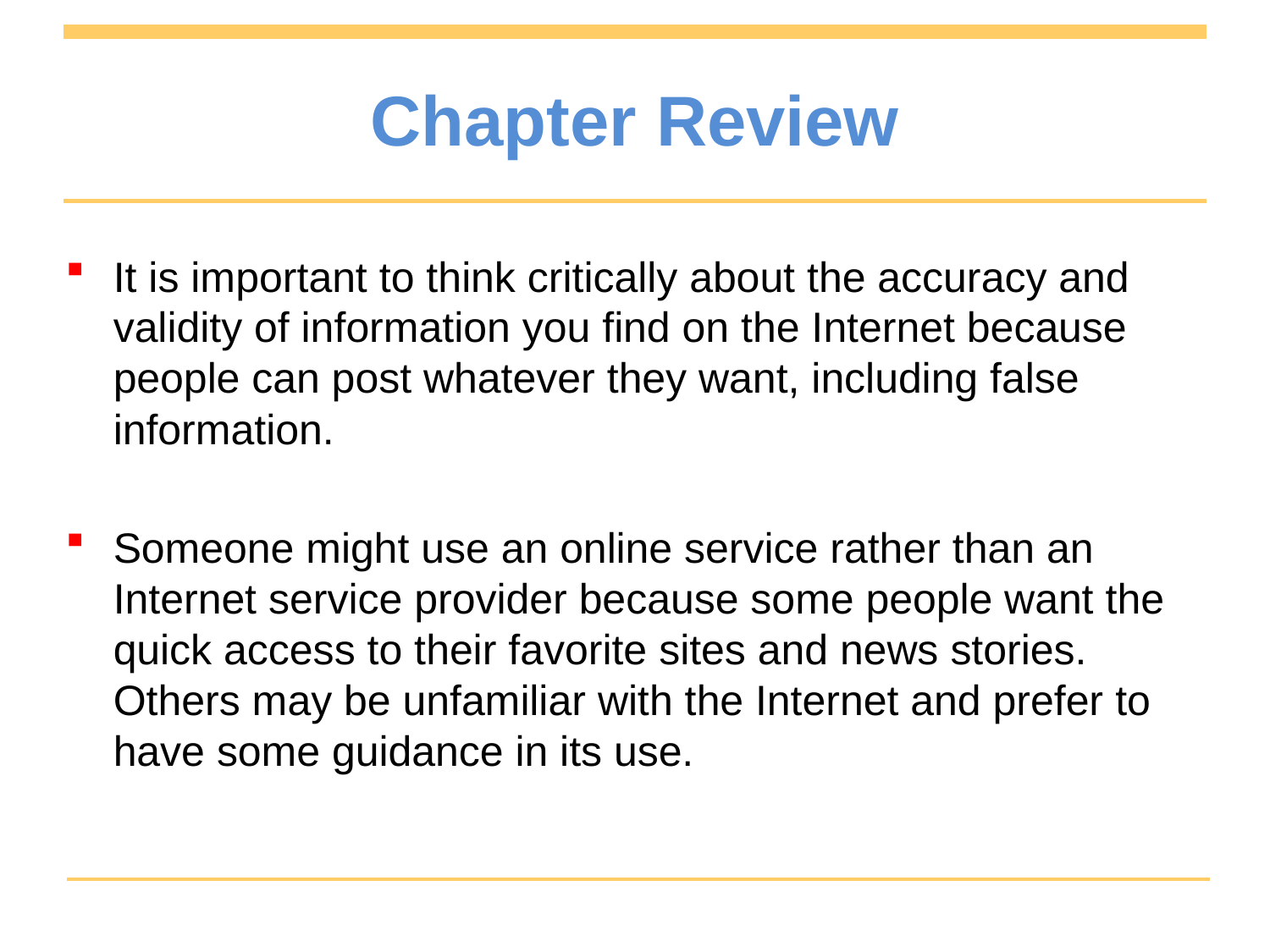

# Chapter Review
It is important to think critically about the accuracy and validity of information you find on the Internet because people can post whatever they want, including false information.

Someone might use an online service rather than an Internet service provider because some people want the quick access to their favorite sites and news stories. Others may be unfamiliar with the Internet and prefer to have some guidance in its use.